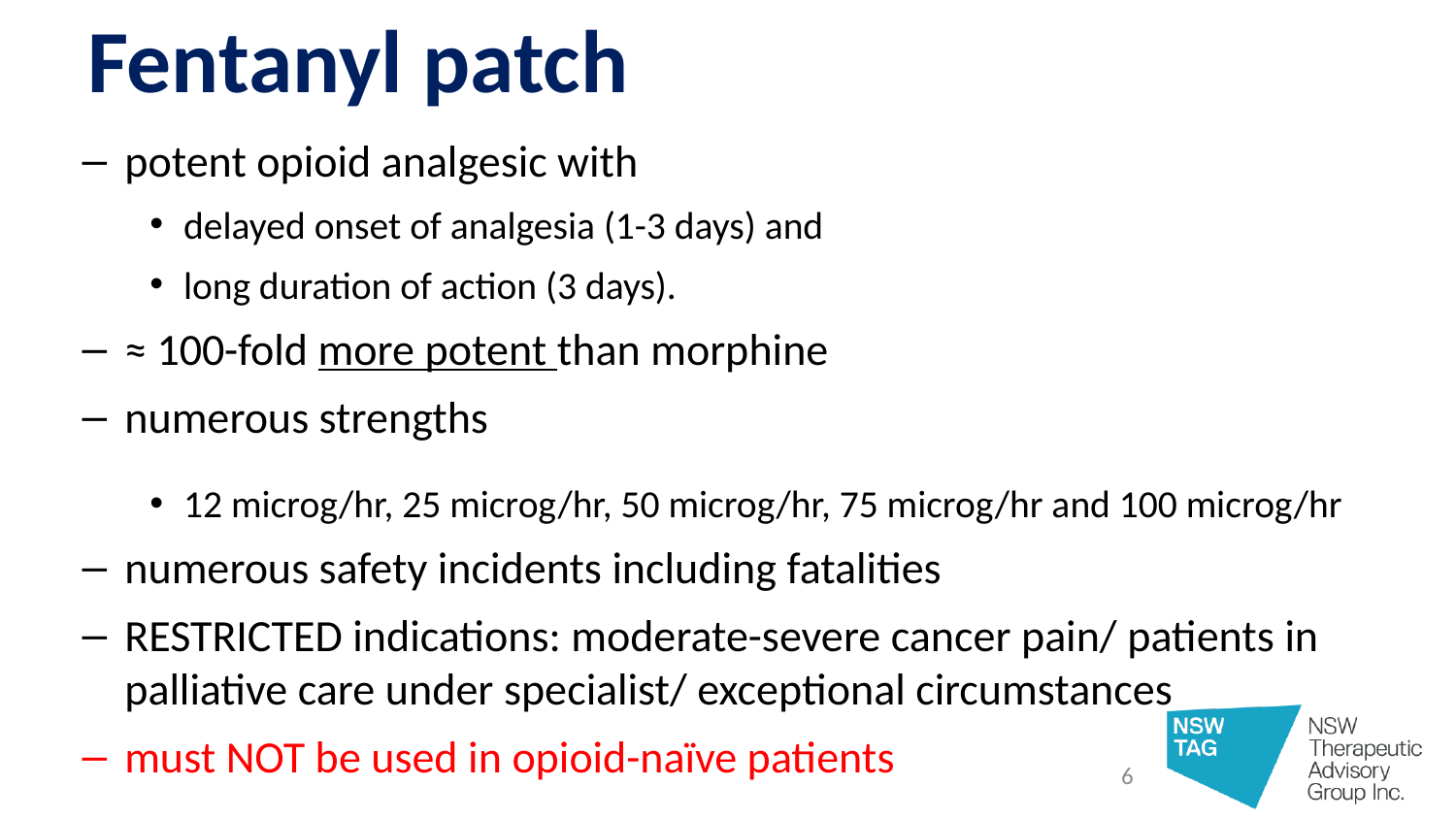

# Fentanyl patch
potent opioid analgesic with
delayed onset of analgesia (1-3 days) and
long duration of action (3 days).
≈ 100-fold more potent than morphine
numerous strengths
12 microg/hr, 25 microg/hr, 50 microg/hr, 75 microg/hr and 100 microg/hr
numerous safety incidents including fatalities
RESTRICTED indications: moderate-severe cancer pain/ patients in palliative care under specialist/ exceptional circumstances
must NOT be used in opioid-naïve patients

6